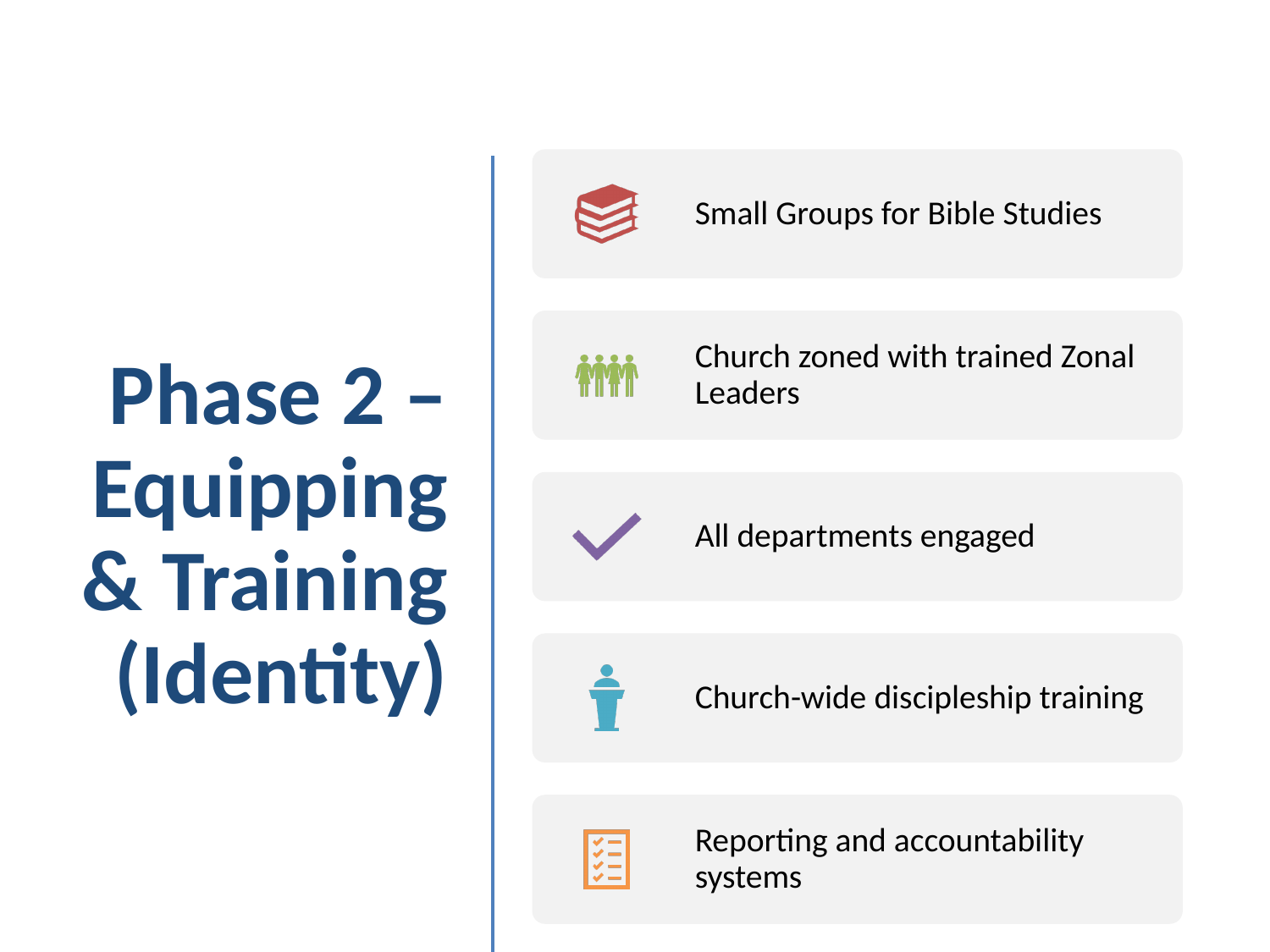

# Phase 2 – Equipping & Training (Identity)
Small Groups for Bible Studies
Church zoned with trained Zonal Leaders
All departments engaged
Church-wide discipleship training
Reporting and accountability systems